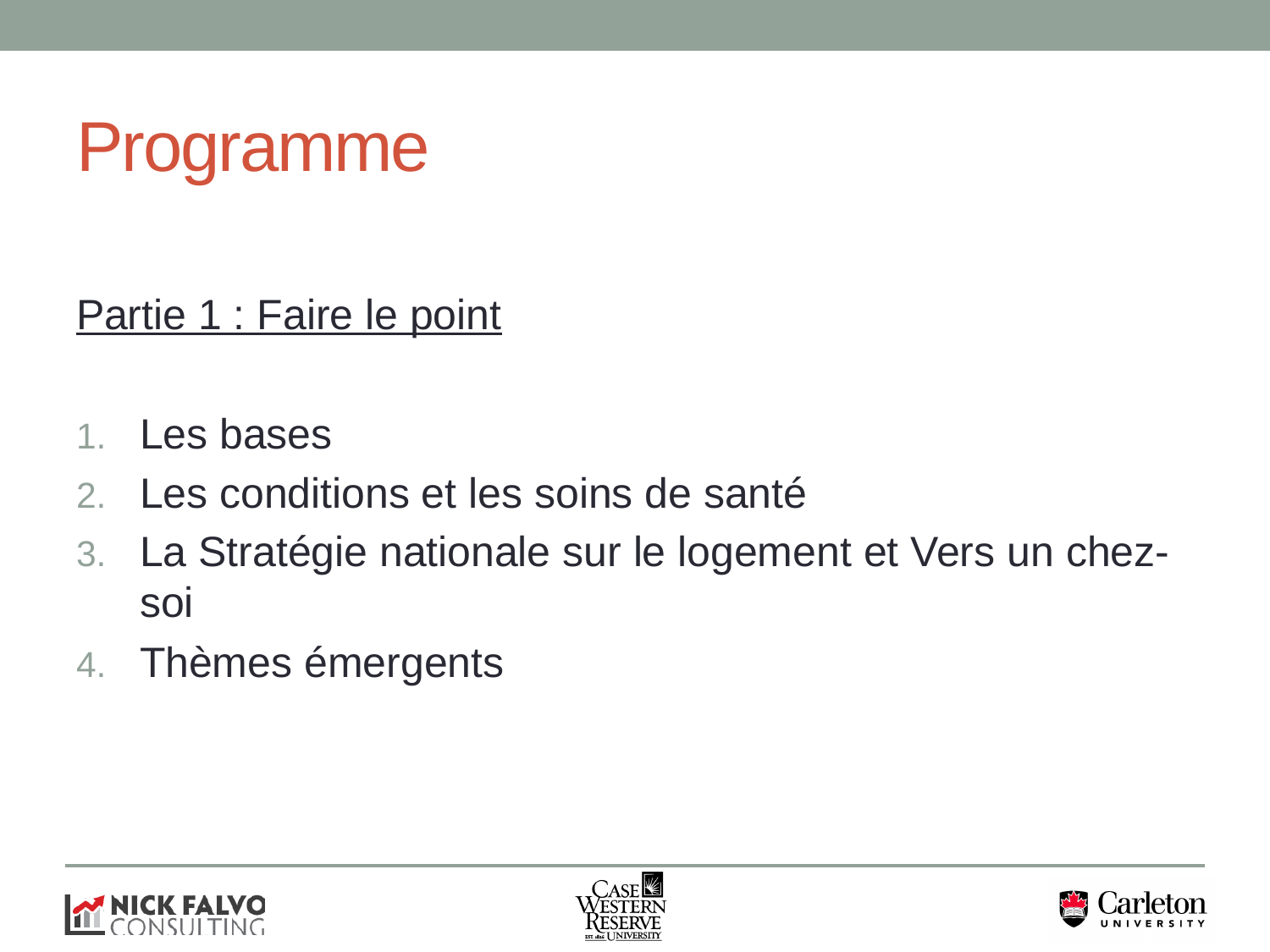

# Programme

Partie 1 : Faire le point

Les bases
Les conditions et les soins de santé
La Stratégie nationale sur le logement et Vers un chez-soi
Thèmes émergents